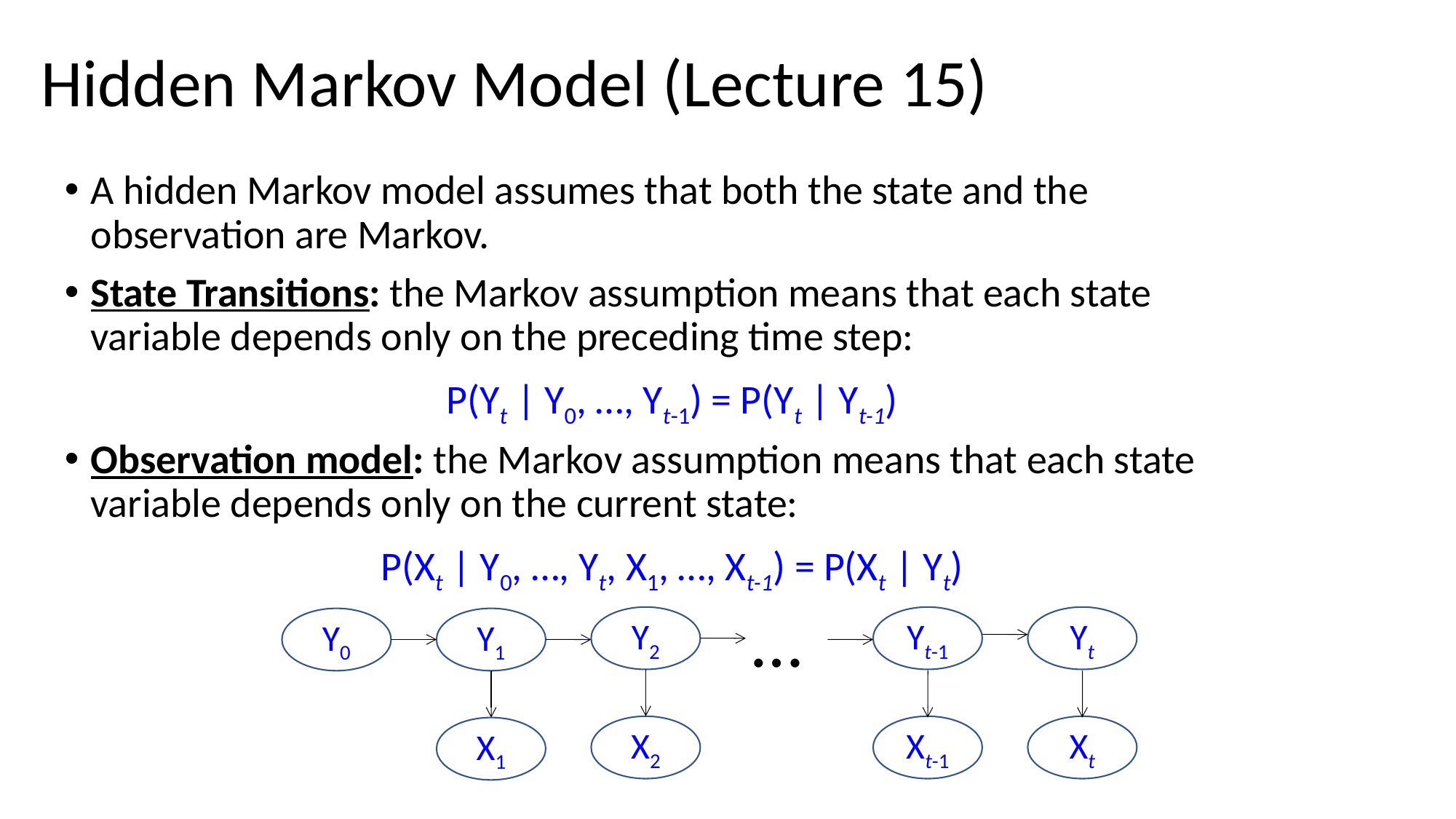

# Hidden Markov Model (Lecture 15)
A hidden Markov model assumes that both the state and the observation are Markov.
State Transitions: the Markov assumption means that each state variable depends only on the preceding time step:
P(Yt | Y0, …, Yt-1) = P(Yt | Yt-1)
Observation model: the Markov assumption means that each state variable depends only on the current state:
P(Xt | Y0, …, Yt, X1, …, Xt-1) = P(Xt | Yt)
…
Y2
Yt-1
Yt
Y0
Y1
X2
Xt-1
Xt
X1